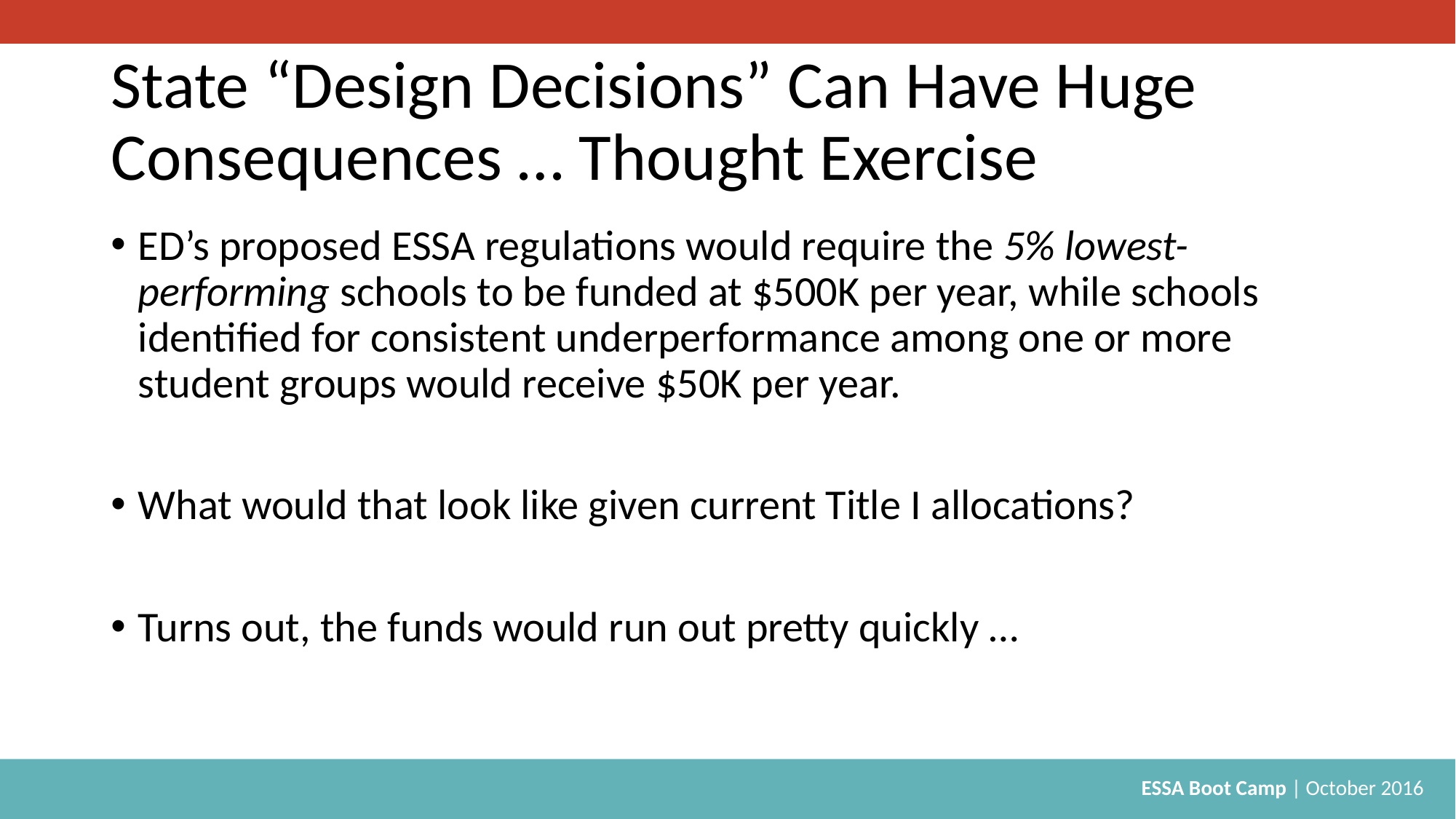

# State “Design Decisions” Can Have Huge Consequences … Thought Exercise
ED’s proposed ESSA regulations would require the 5% lowest-performing schools to be funded at $500K per year, while schools identified for consistent underperformance among one or more student groups would receive $50K per year.

What would that look like given current Title I allocations?

Turns out, the funds would run out pretty quickly …